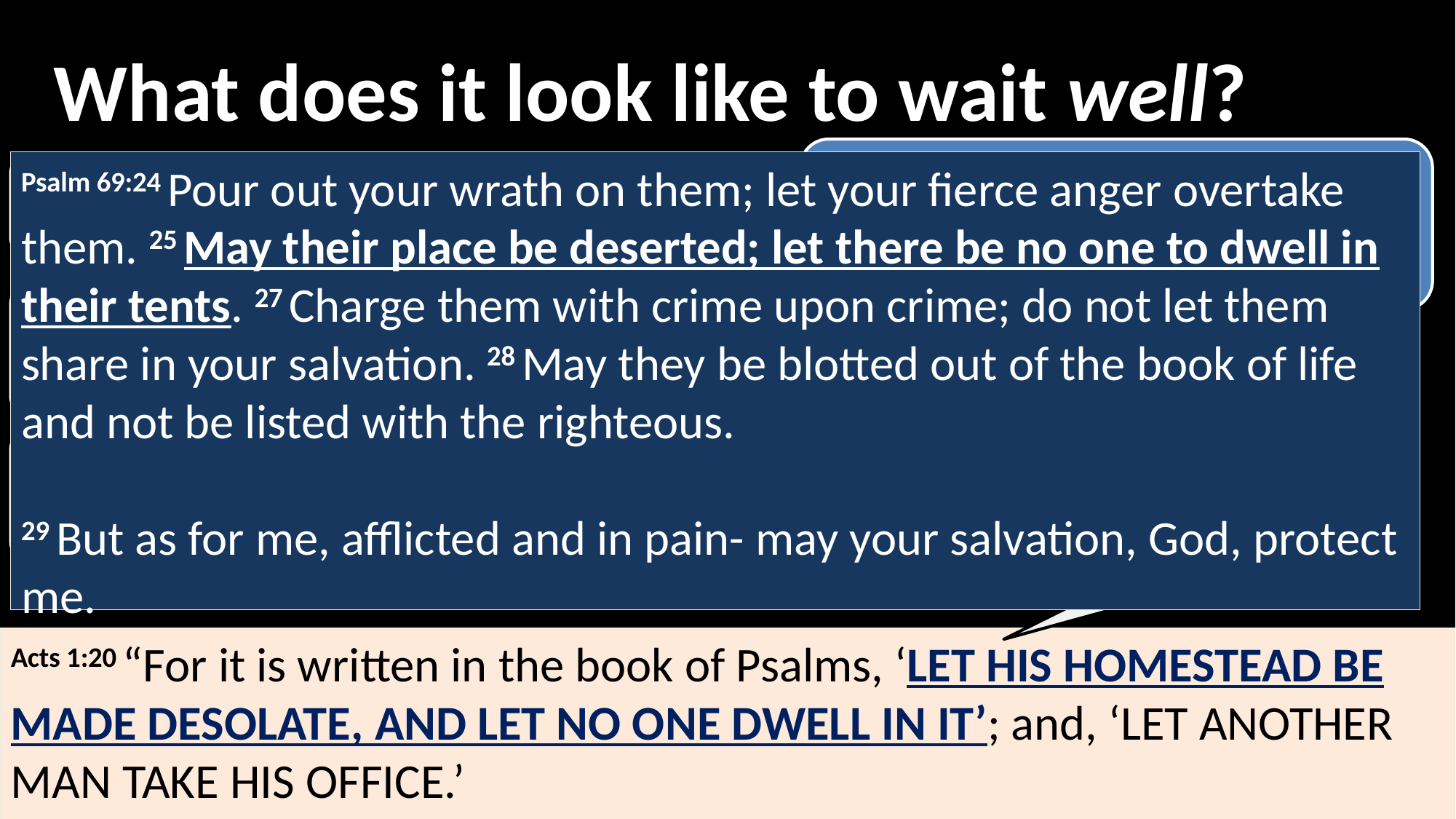

What does it look like to wait well?
2) They focused on the promise of scripture
Psalm 69:24 Pour out your wrath on them; let your fierce anger overtake them. 25 May their place be deserted; let there be no one to dwell in their tents. 27 Charge them with crime upon crime; do not let them share in your salvation. 28 May they be blotted out of the book of life
and not be listed with the righteous.

29 But as for me, afflicted and in pain- may your salvation, God, protect me.

Why the gross-out description?
Peter is addressing the news, which just happened
And showing that it was predicted in scripture!
Psalm 69:25
Acts 1:20 “For it is written in the book of Psalms, ‘Let his homestead be made desolate, And let no one dwell in it’; and, ‘Let another man take his office.’